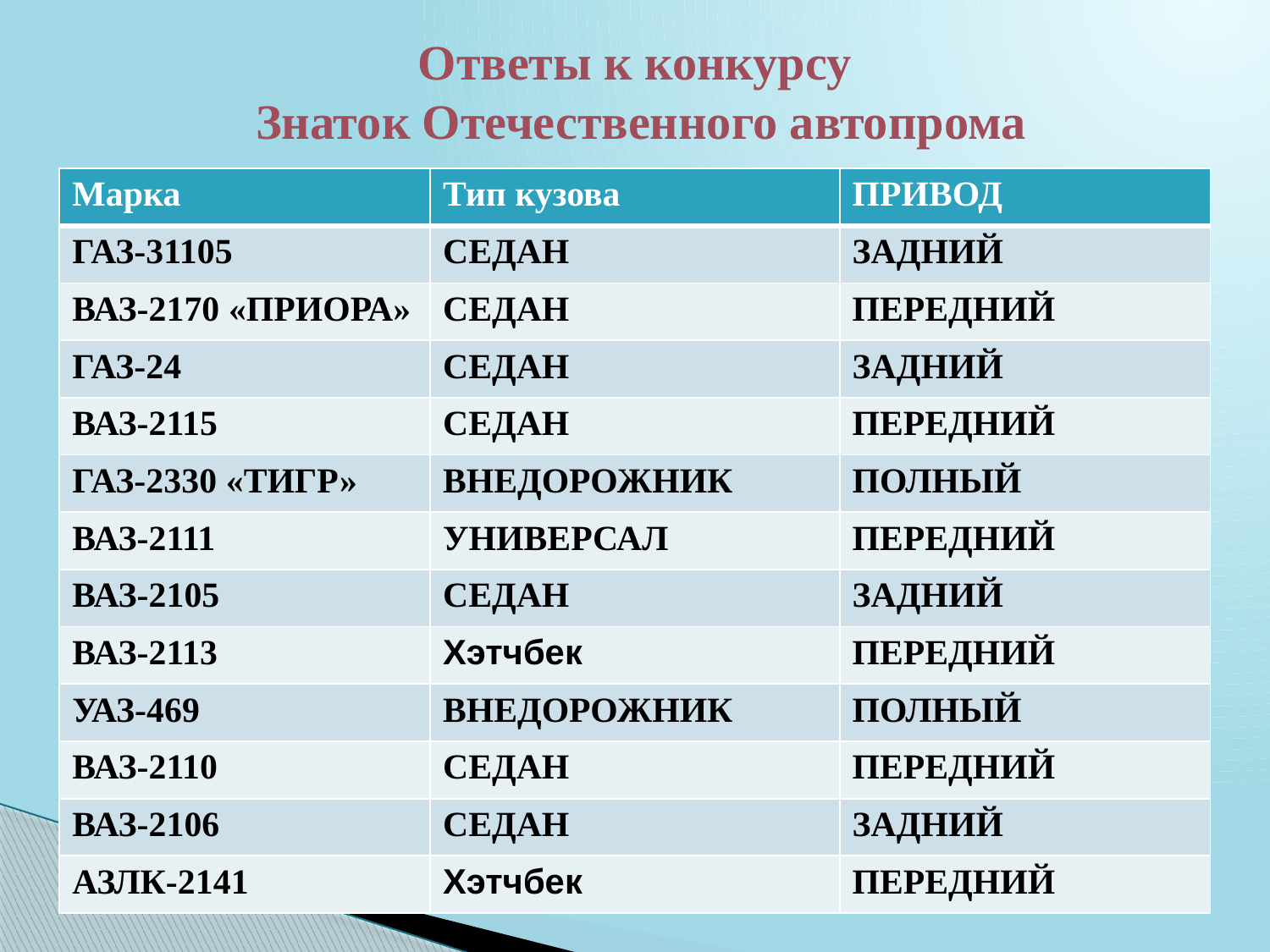

# Ответы к конкурсу Знаток Отечественного автопрома
| Марка | Тип кузова | ПРИВОД |
| --- | --- | --- |
| ГАЗ-31105 | СЕДАН | ЗАДНИЙ |
| ВАЗ-2170 «ПРИОРА» | СЕДАН | ПЕРЕДНИЙ |
| ГАЗ-24 | СЕДАН | ЗАДНИЙ |
| ВАЗ-2115 | СЕДАН | ПЕРЕДНИЙ |
| ГАЗ-2330 «ТИГР» | ВНЕДОРОЖНИК | ПОЛНЫЙ |
| ВАЗ-2111 | УНИВЕРСАЛ | ПЕРЕДНИЙ |
| ВАЗ-2105 | СЕДАН | ЗАДНИЙ |
| ВАЗ-2113 | Хэтчбек | ПЕРЕДНИЙ |
| УАЗ-469 | ВНЕДОРОЖНИК | ПОЛНЫЙ |
| ВАЗ-2110 | СЕДАН | ПЕРЕДНИЙ |
| ВАЗ-2106 | СЕДАН | ЗАДНИЙ |
| АЗЛК-2141 | Хэтчбек | ПЕРЕДНИЙ |